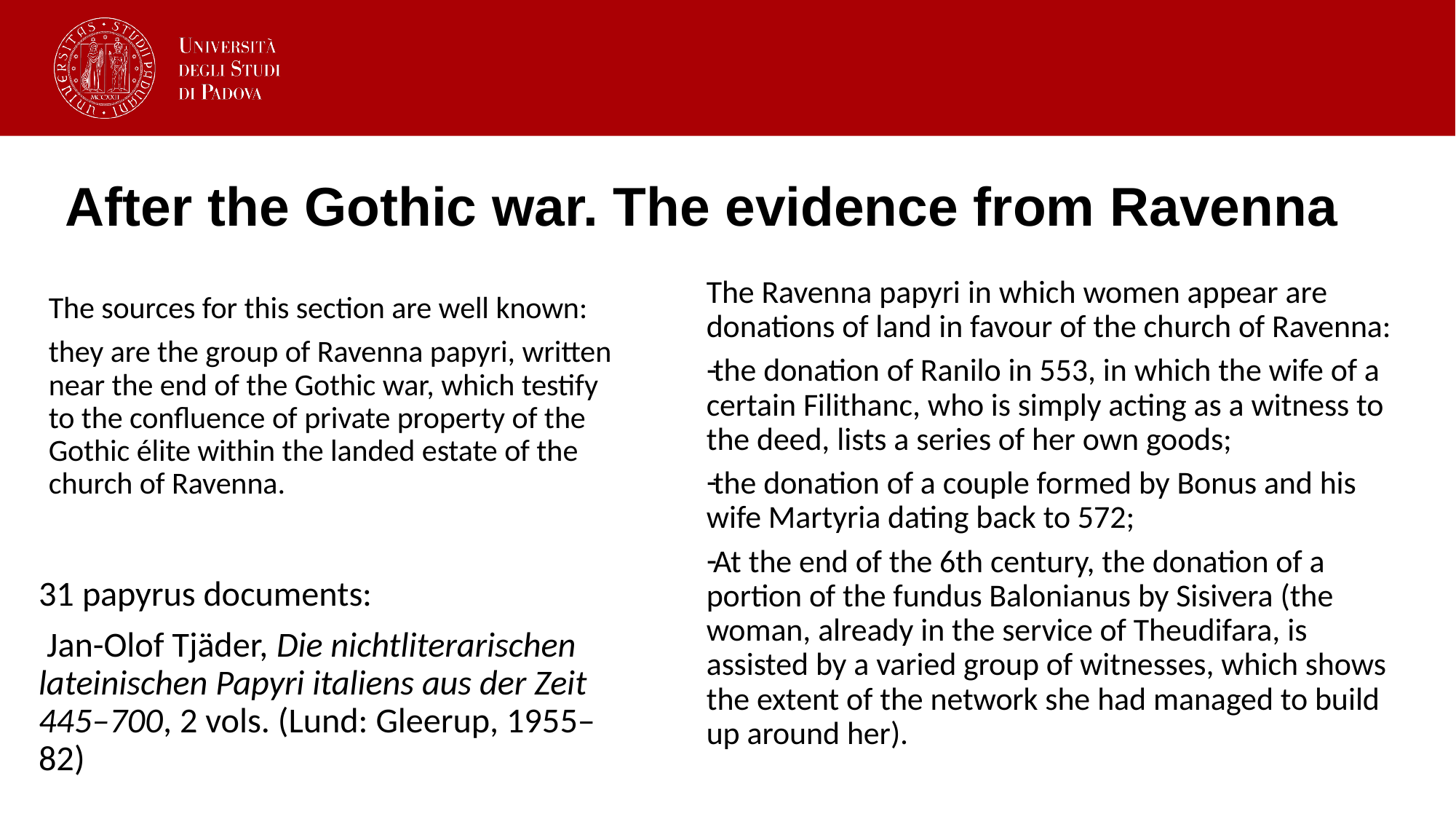

# After the Gothic war. The evidence from Ravenna
The Ravenna papyri in which women appear are donations of land in favour of the church of Ravenna:
the donation of Ranilo in 553, in which the wife of a certain Filithanc, who is simply acting as a witness to the deed, lists a series of her own goods;
the donation of a couple formed by Bonus and his wife Martyria dating back to 572;
At the end of the 6th century, the donation of a portion of the fundus Balonianus by Sisivera (the woman, already in the service of Theudifara, is assisted by a varied group of witnesses, which shows the extent of the network she had managed to build up around her).
The sources for this section are well known:
they are the group of Ravenna papyri, written near the end of the Gothic war, which testify to the confluence of private property of the Gothic élite within the landed estate of the church of Ravenna.

31 papyrus documents:
 Jan-Olof Tjäder, Die nichtliterarischen lateinischen Papyri italiens aus der Zeit 445–700, 2 vols. (Lund: Gleerup, 1955–82)